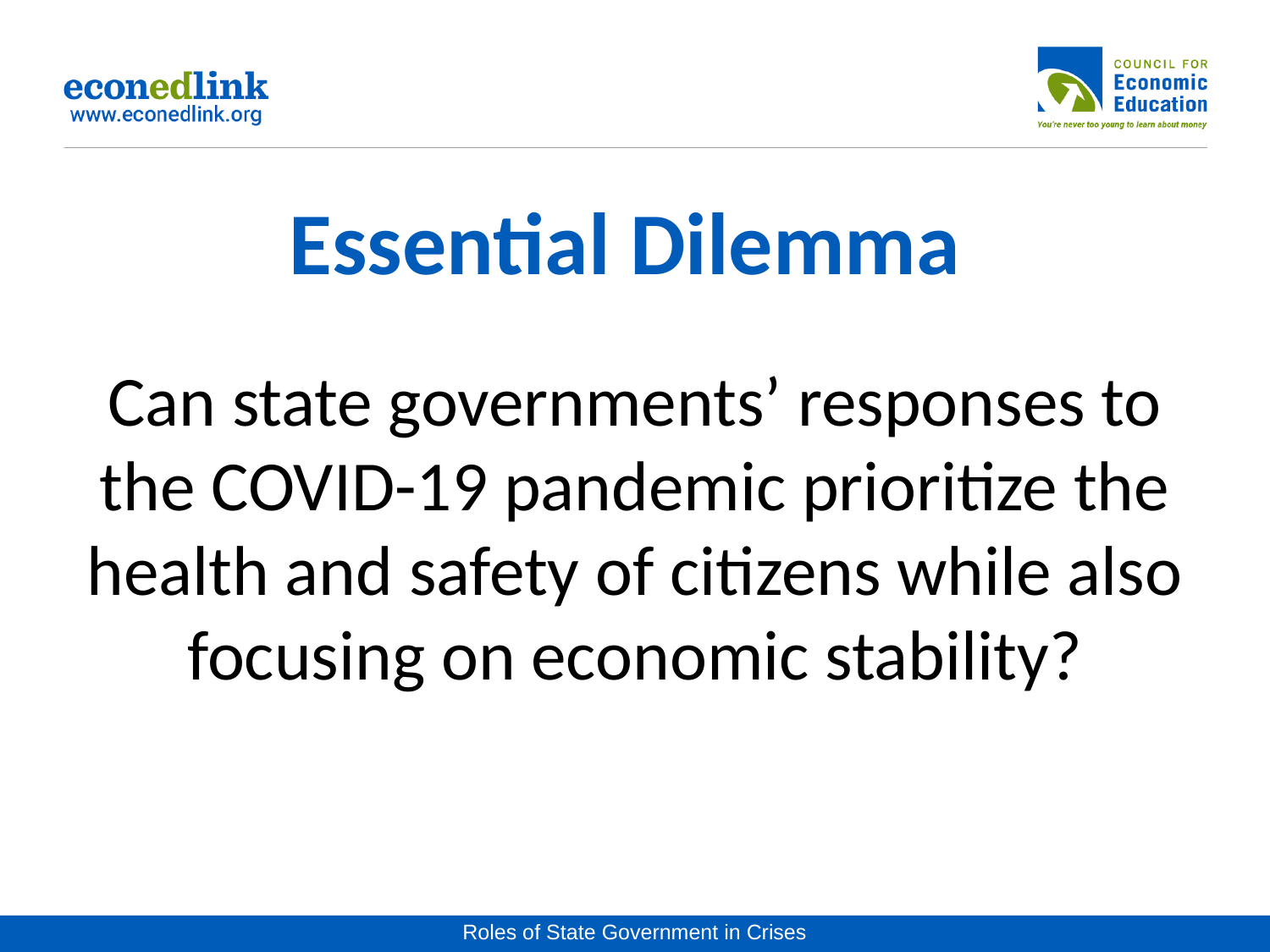

# Essential Dilemma
Can state governments’ responses to the COVID-19 pandemic prioritize the health and safety of citizens while also focusing on economic stability?